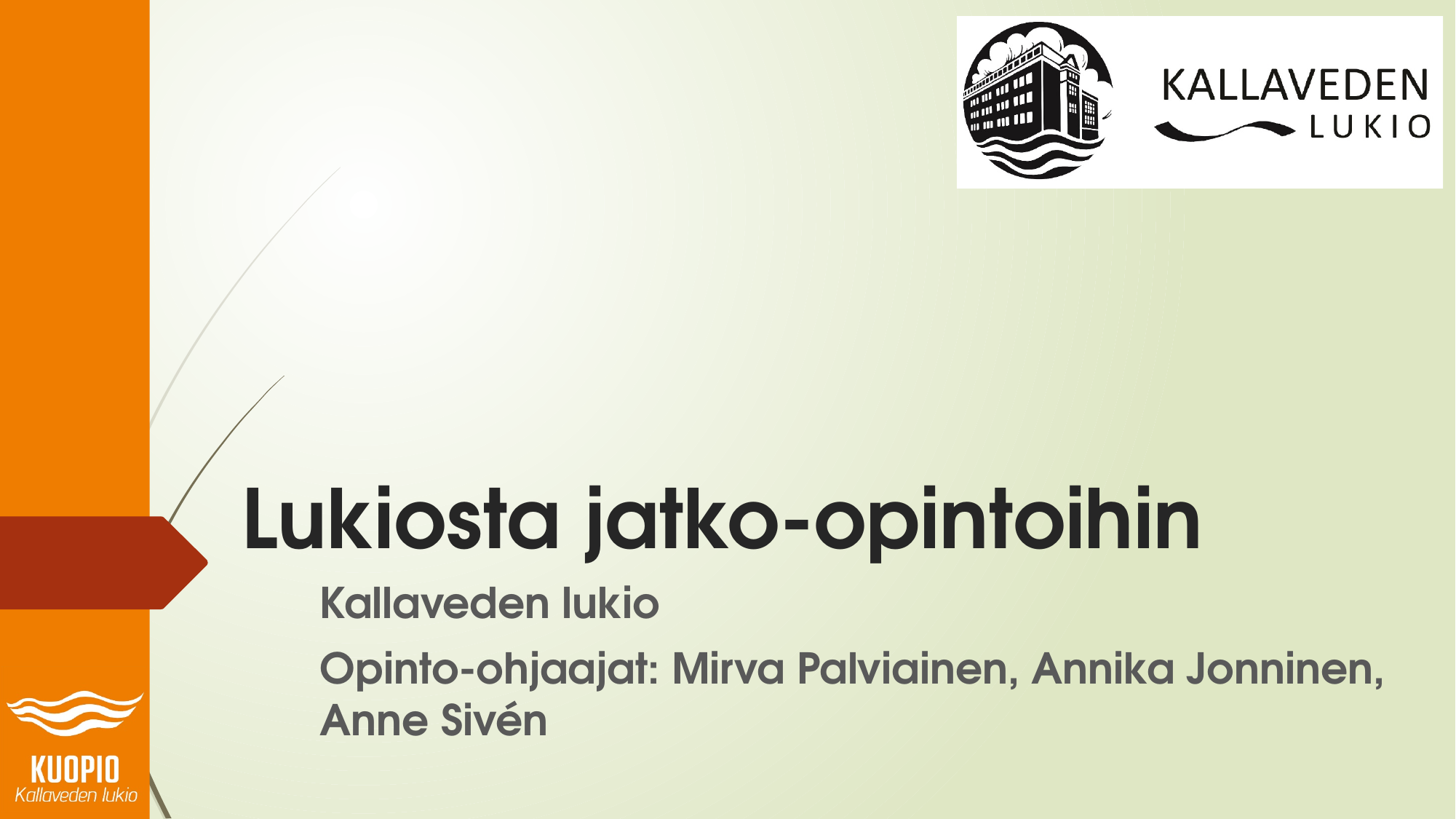

# Lukiosta jatko-opintoihin
Kallaveden lukio
Opinto-ohjaajat: Mirva Palviainen, Annika Jonninen, Anne Sivén